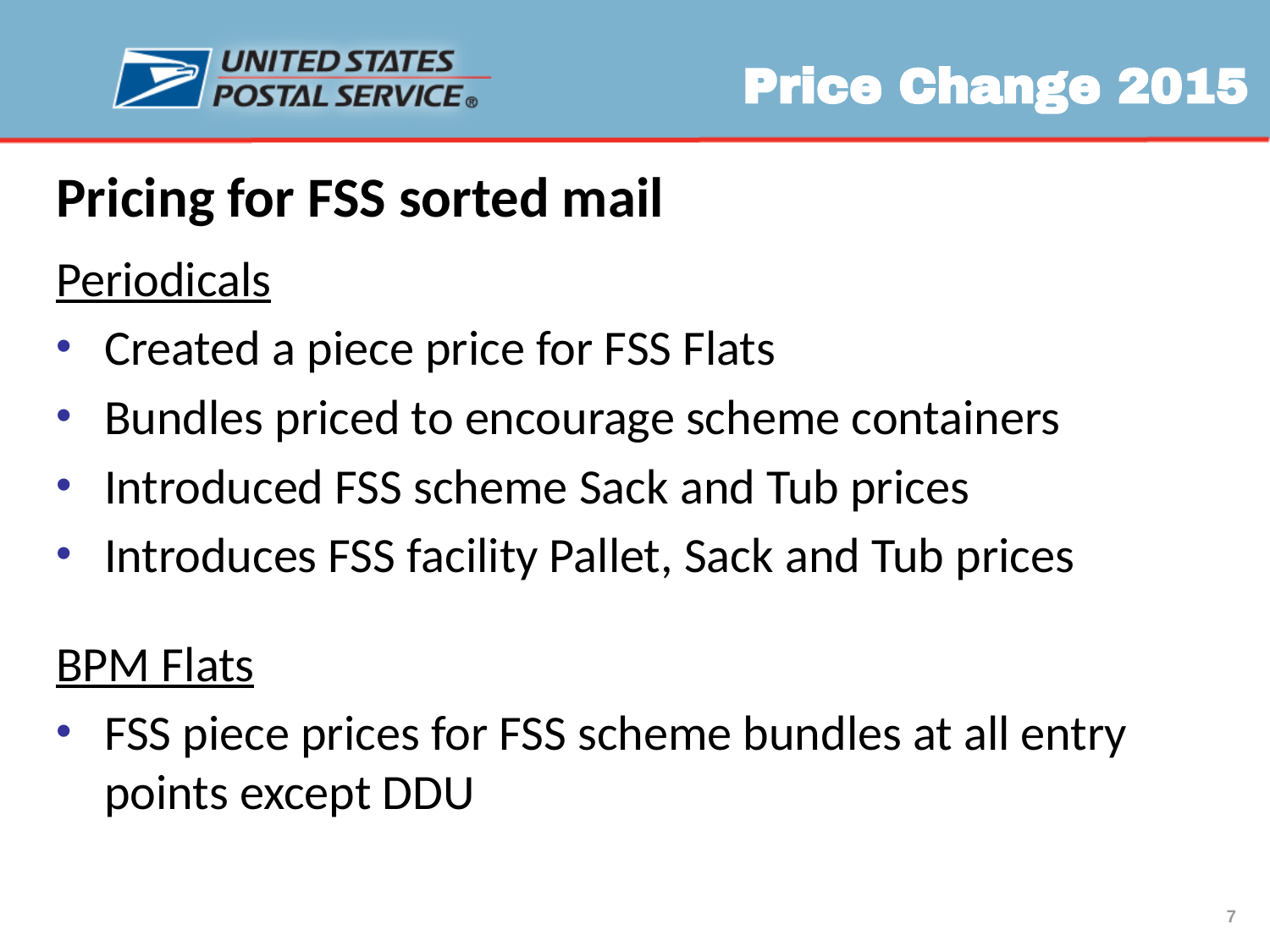

Pricing for FSS sorted mail
Periodicals
Created a piece price for FSS Flats
Bundles priced to encourage scheme containers
Introduced FSS scheme Sack and Tub prices
Introduces FSS facility Pallet, Sack and Tub prices

BPM Flats
FSS piece prices for FSS scheme bundles at all entry points except DDU
7